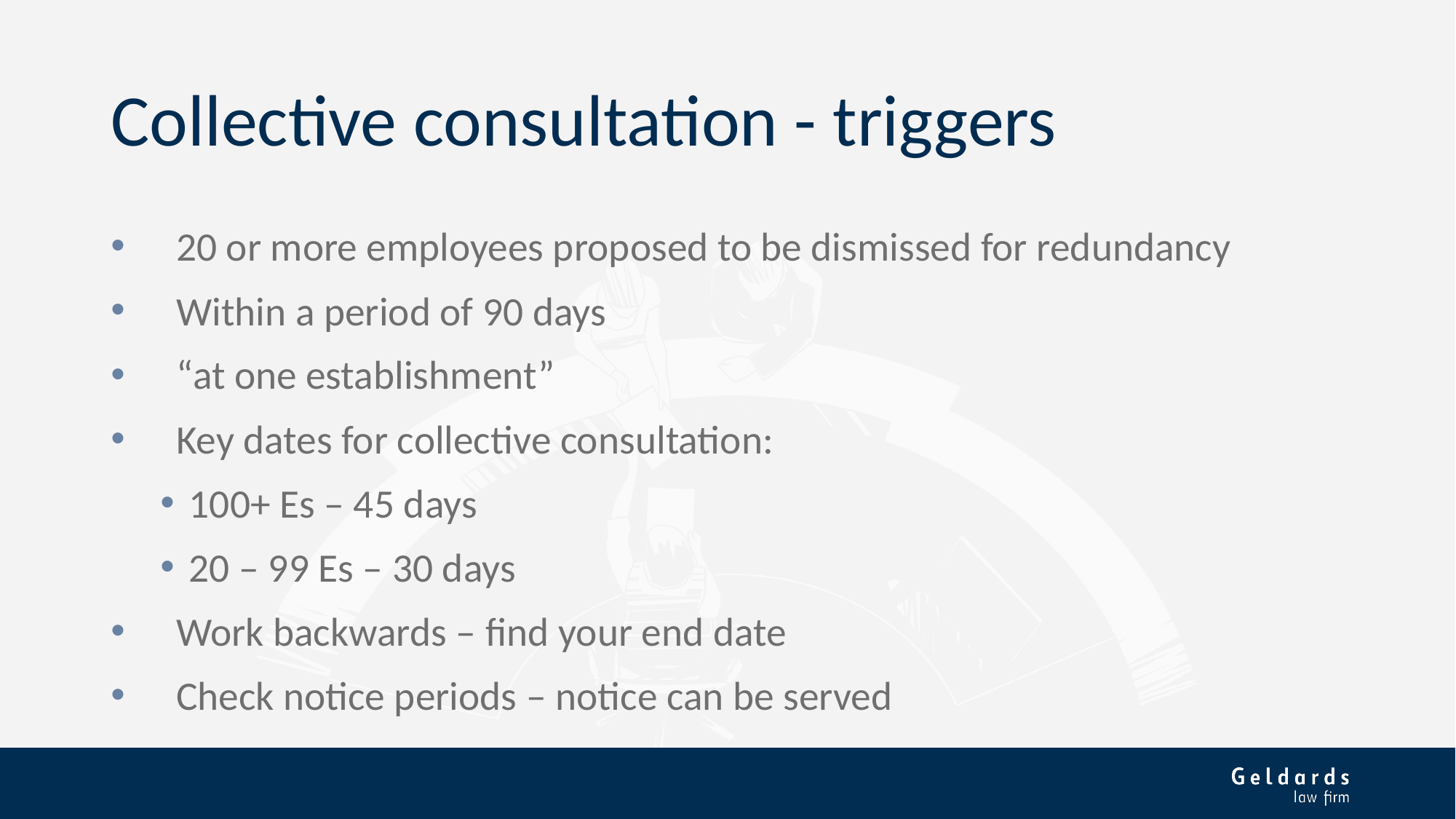

# Collective consultation - triggers
20 or more employees proposed to be dismissed for redundancy
Within a period of 90 days
“at one establishment”
Key dates for collective consultation:
100+ Es – 45 days
20 – 99 Es – 30 days
Work backwards – find your end date
Check notice periods – notice can be served